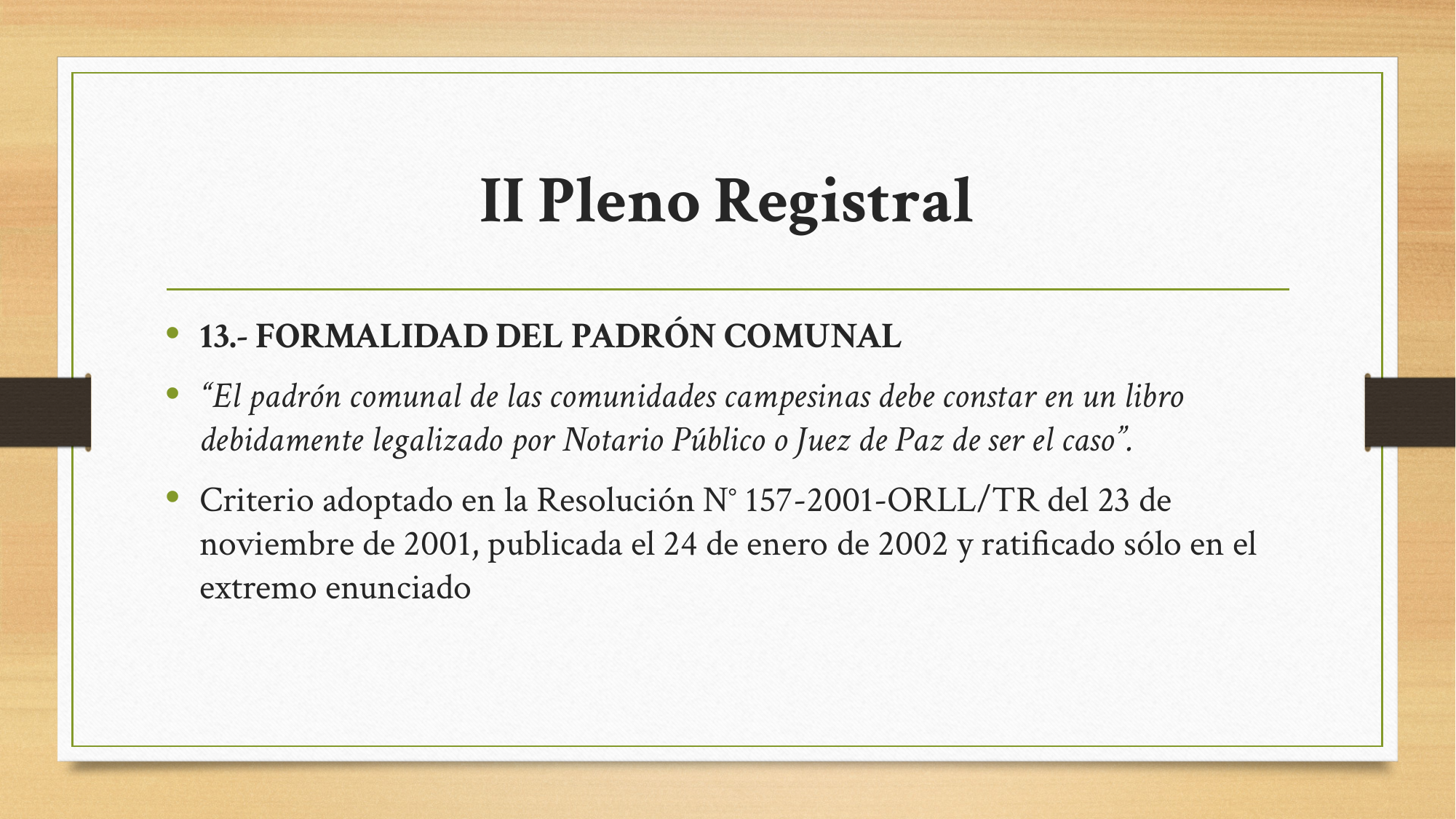

# II Pleno Registral
13.- FORMALIDAD DEL PADRÓN COMUNAL
“El padrón comunal de las comunidades campesinas debe constar en un libro debidamente legalizado por Notario Público o Juez de Paz de ser el caso”.
Criterio adoptado en la Resolución N° 157-2001-ORLL/TR del 23 de noviembre de 2001, publicada el 24 de enero de 2002 y ratificado sólo en el extremo enunciado